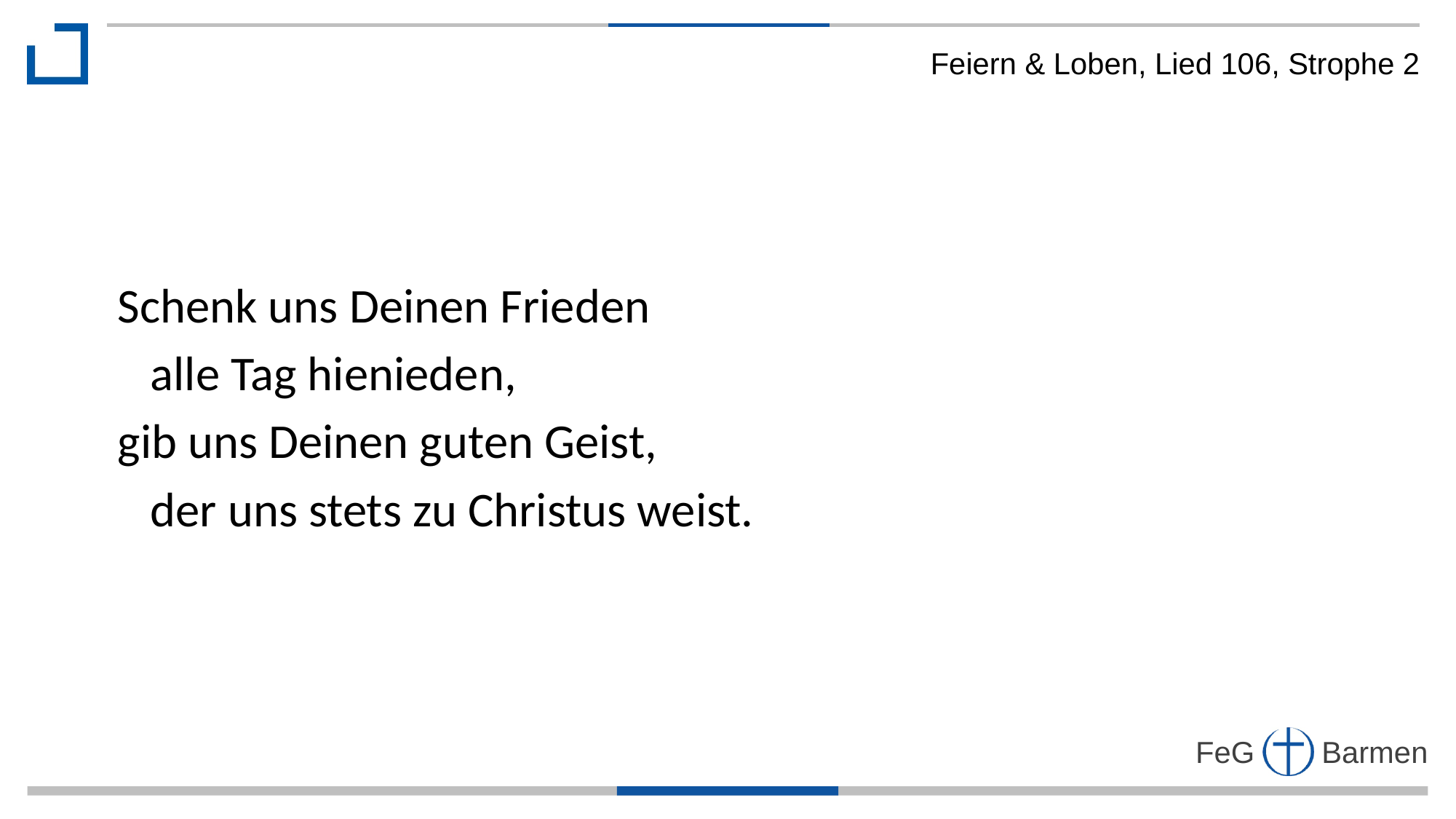

Feiern & Loben, Lied 106, Strophe 2
Schenk uns Deinen Frieden
   alle Tag hienieden,
gib uns Deinen guten Geist,
   der uns stets zu Christus weist.